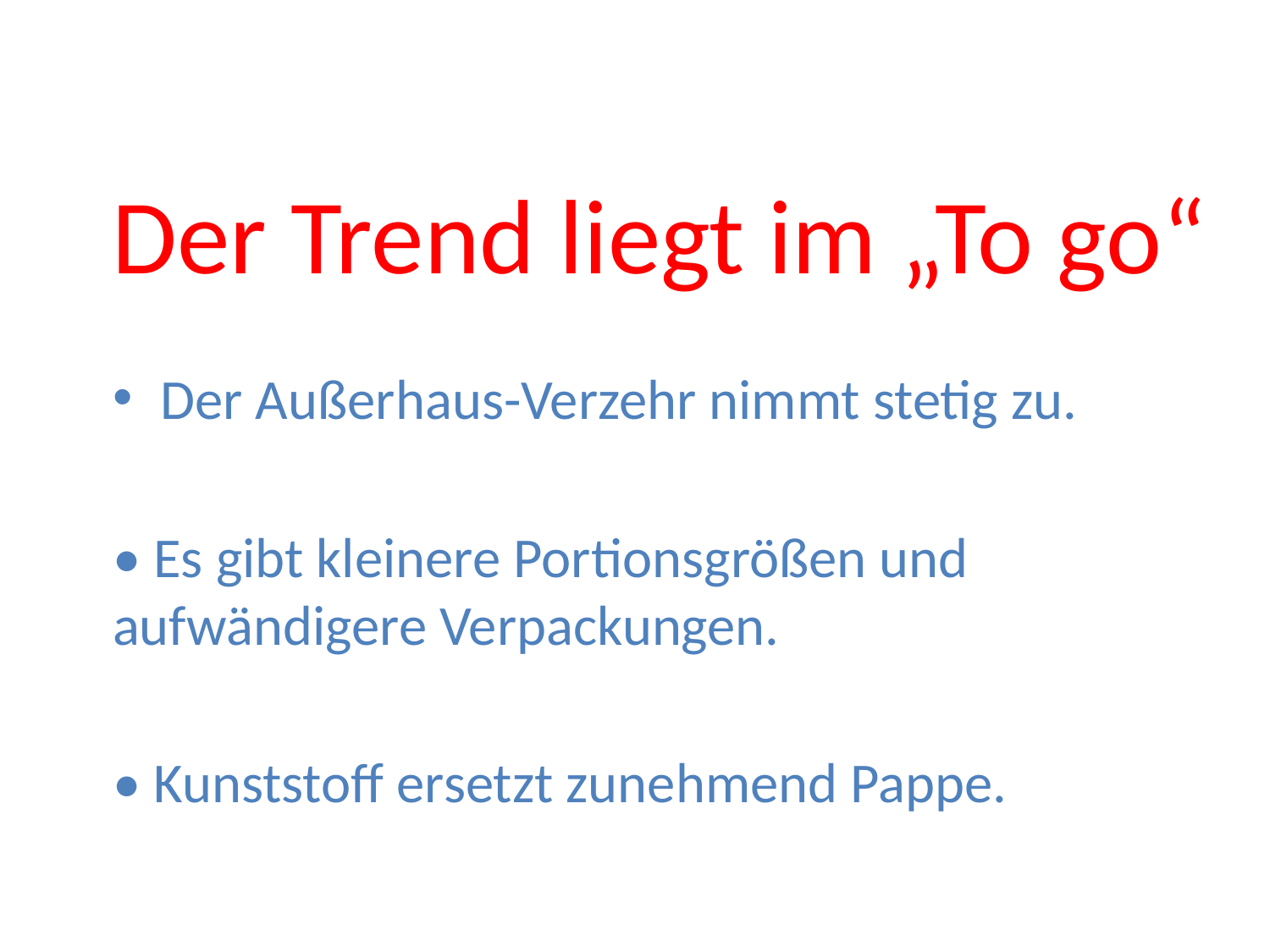

Der Trend liegt im „To go“
Der Außerhaus-Verzehr nimmt stetig zu.

• Es gibt kleinere Portionsgrößen und aufwändigere Verpackungen.

• Kunststoff ersetzt zunehmend Pappe.